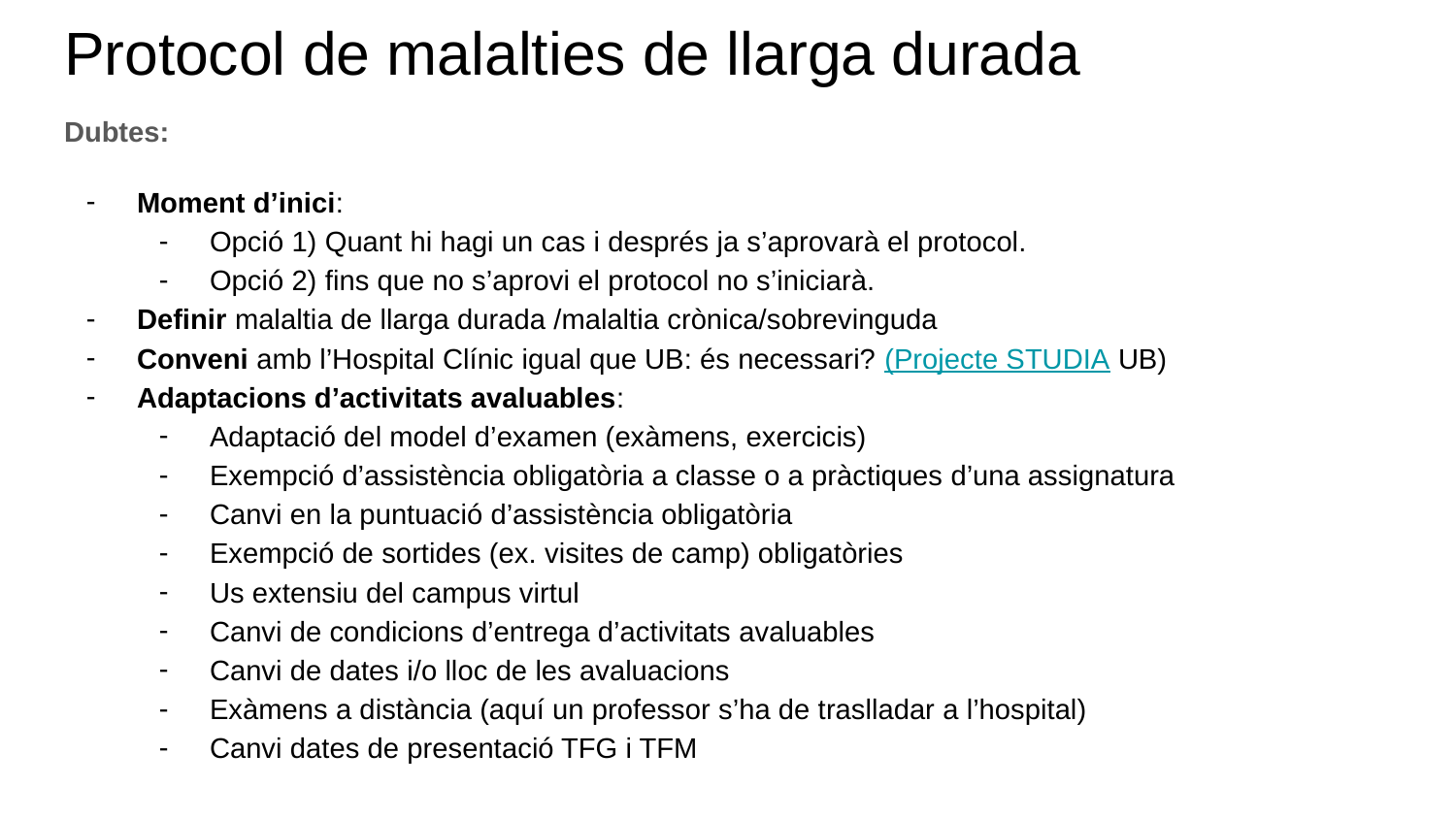

# Protocol de malalties de llarga durada
Dubtes:
Moment d’inici:
Opció 1) Quant hi hagi un cas i després ja s’aprovarà el protocol.
Opció 2) fins que no s’aprovi el protocol no s’iniciarà.
Definir malaltia de llarga durada /malaltia crònica/sobrevinguda
Conveni amb l’Hospital Clínic igual que UB: és necessari? (Projecte STUDIA UB)
Adaptacions d’activitats avaluables:
Adaptació del model d’examen (exàmens, exercicis)
Exempció d’assistència obligatòria a classe o a pràctiques d’una assignatura
Canvi en la puntuació d’assistència obligatòria
Exempció de sortides (ex. visites de camp) obligatòries
Us extensiu del campus virtul
Canvi de condicions d’entrega d’activitats avaluables
Canvi de dates i/o lloc de les avaluacions
Exàmens a distància (aquí un professor s’ha de traslladar a l’hospital)
Canvi dates de presentació TFG i TFM